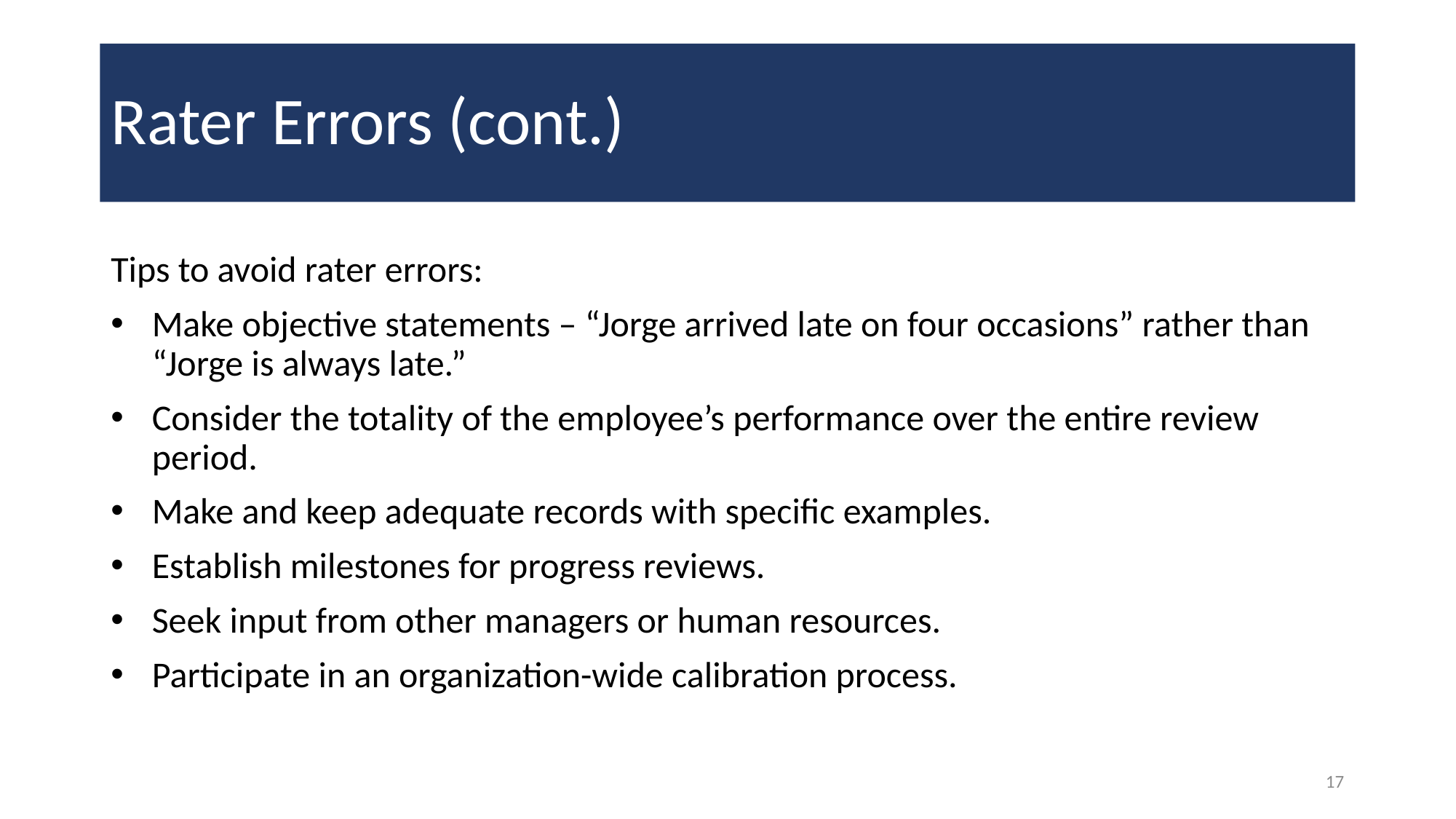

# Rater Errors (cont.)
Tips to avoid rater errors:
Make objective statements – “Jorge arrived late on four occasions” rather than “Jorge is always late.”
Consider the totality of the employee’s performance over the entire review period.
Make and keep adequate records with specific examples.
Establish milestones for progress reviews.
Seek input from other managers or human resources.
Participate in an organization-wide calibration process.

17